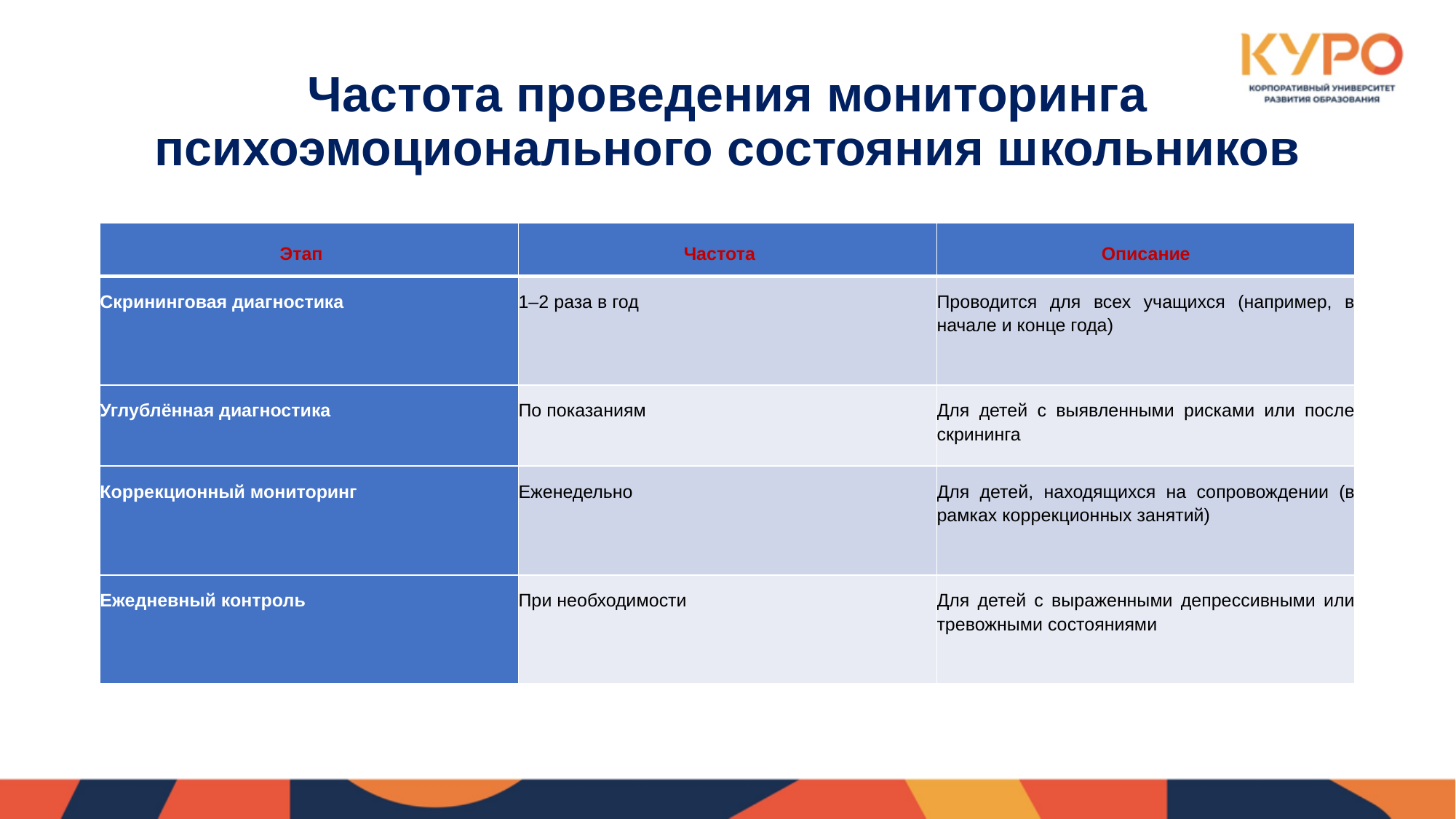

# Частота проведения мониторинга психоэмоционального состояния школьников
| Этап | Частота | Описание |
| --- | --- | --- |
| Скрининговая диагностика | 1–2 раза в год | Проводится для всех учащихся (например, в начале и конце года) |
| Углублённая диагностика | По показаниям | Для детей с выявленными рисками или после скрининга |
| Коррекционный мониторинг | Еженедельно | Для детей, находящихся на сопровождении (в рамках коррекционных занятий) |
| Ежедневный контроль | При необходимости | Для детей с выраженными депрессивными или тревожными состояниями |